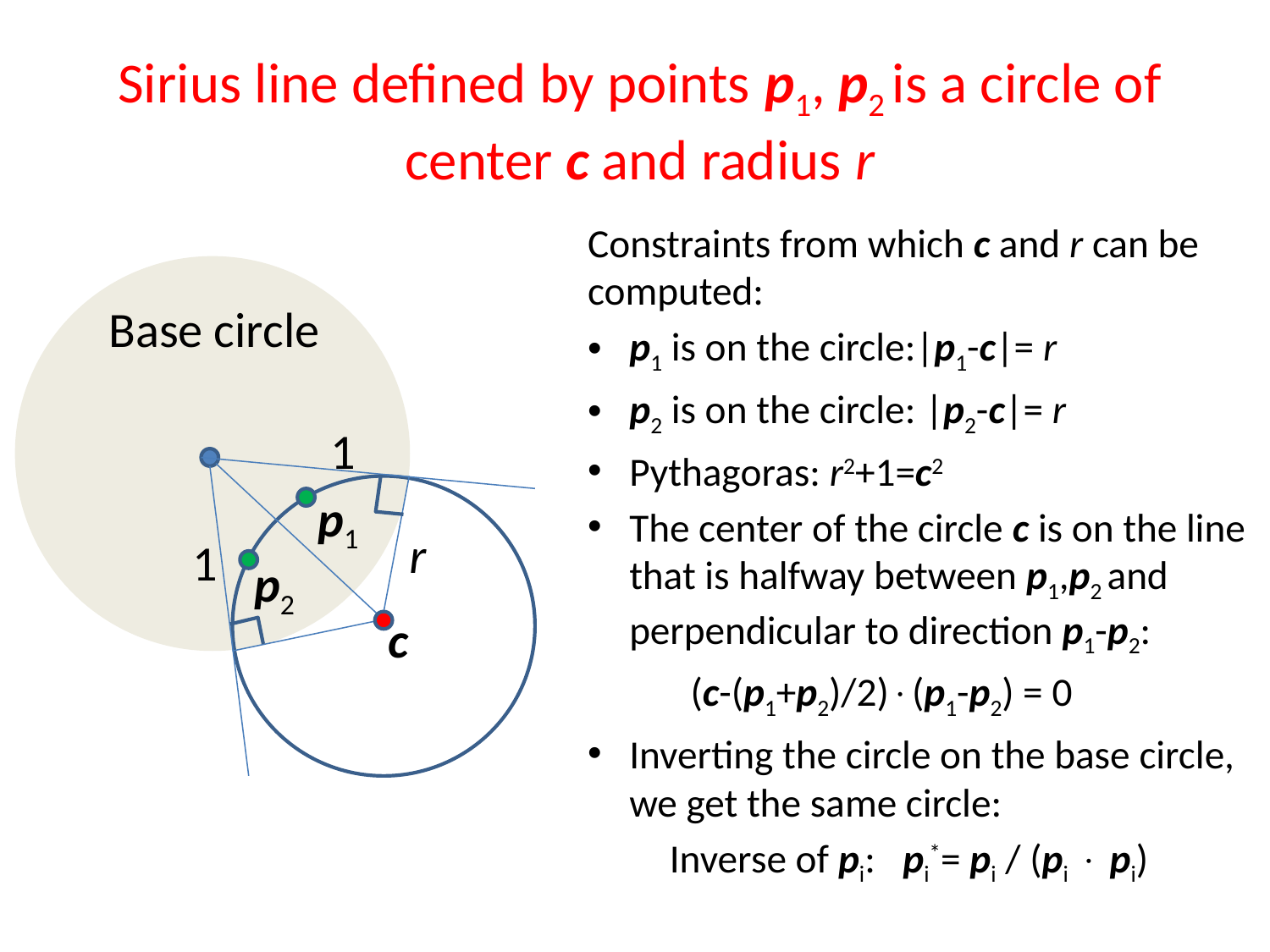

# Sirius line defined by points p1, p2 is a circle of center c and radius r
Constraints from which c and r can be computed:
p1 is on the circle:|p1-c|= r
p2 is on the circle: |p2-c|= r
Pythagoras: r2+1=c2
The center of the circle c is on the line that is halfway between p1,p2 and perpendicular to direction p1-p2:
	(c-(p1+p2)/2)⋅(p1-p2) = 0
Inverting the circle on the base circle, we get the same circle:
         Inverse of pi:   pi*= pi / (pi ⋅ pi)

Base circle
1

p1

r
1
p2

c